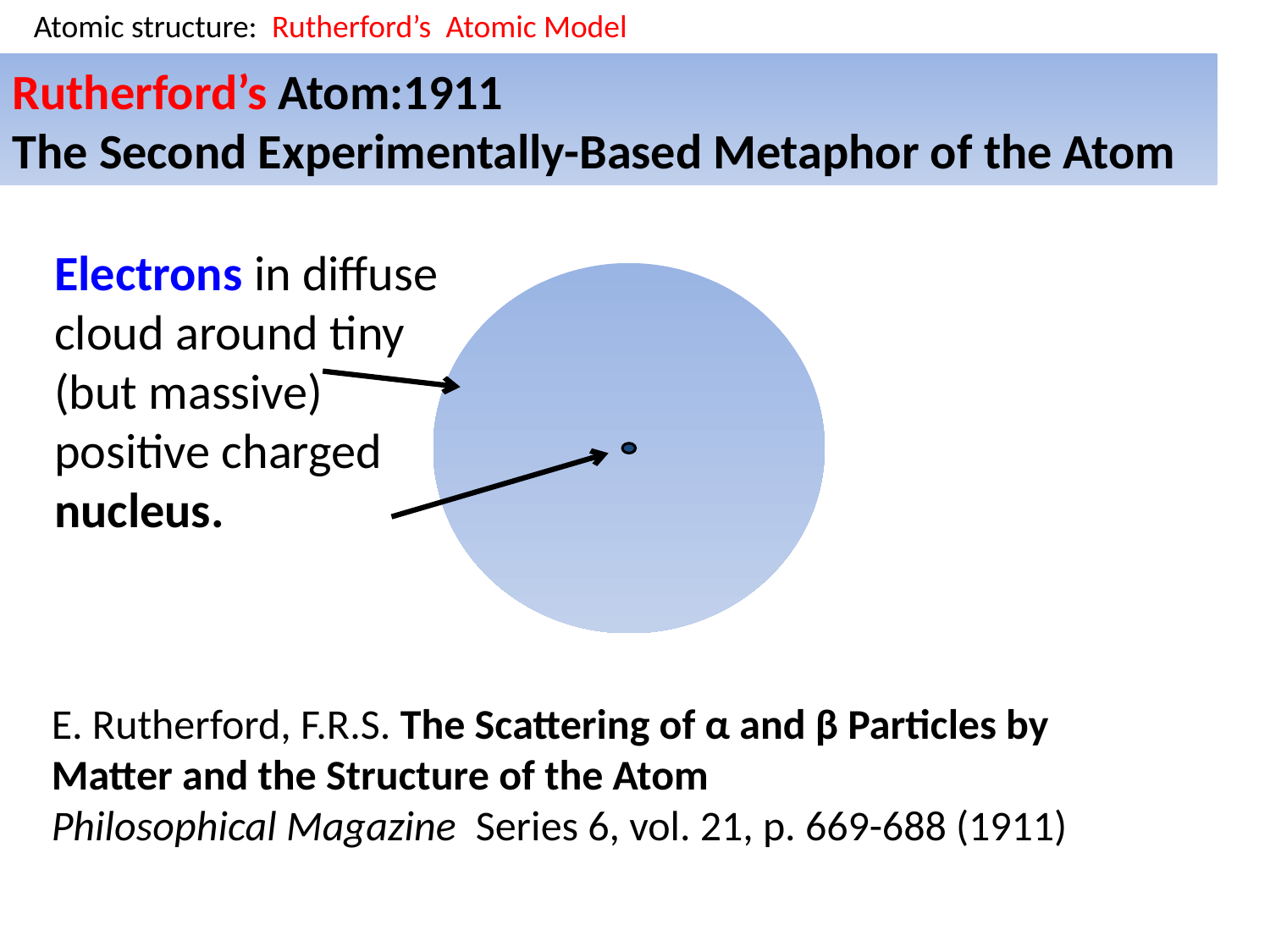

Atomic structure:  Rutherford’s  Atomic Model
Rutherford’s Atom:1911
The Second Experimentally-Based Metaphor of the Atom
Electrons in diffuse cloud around tiny (but massive) positive charged nucleus.

E. Rutherford, F.R.S. The Scattering of α and β Particles by Matter and the Structure of the Atom
Philosophical Magazine  Series 6, vol. 21, p. 669-688 (1911)